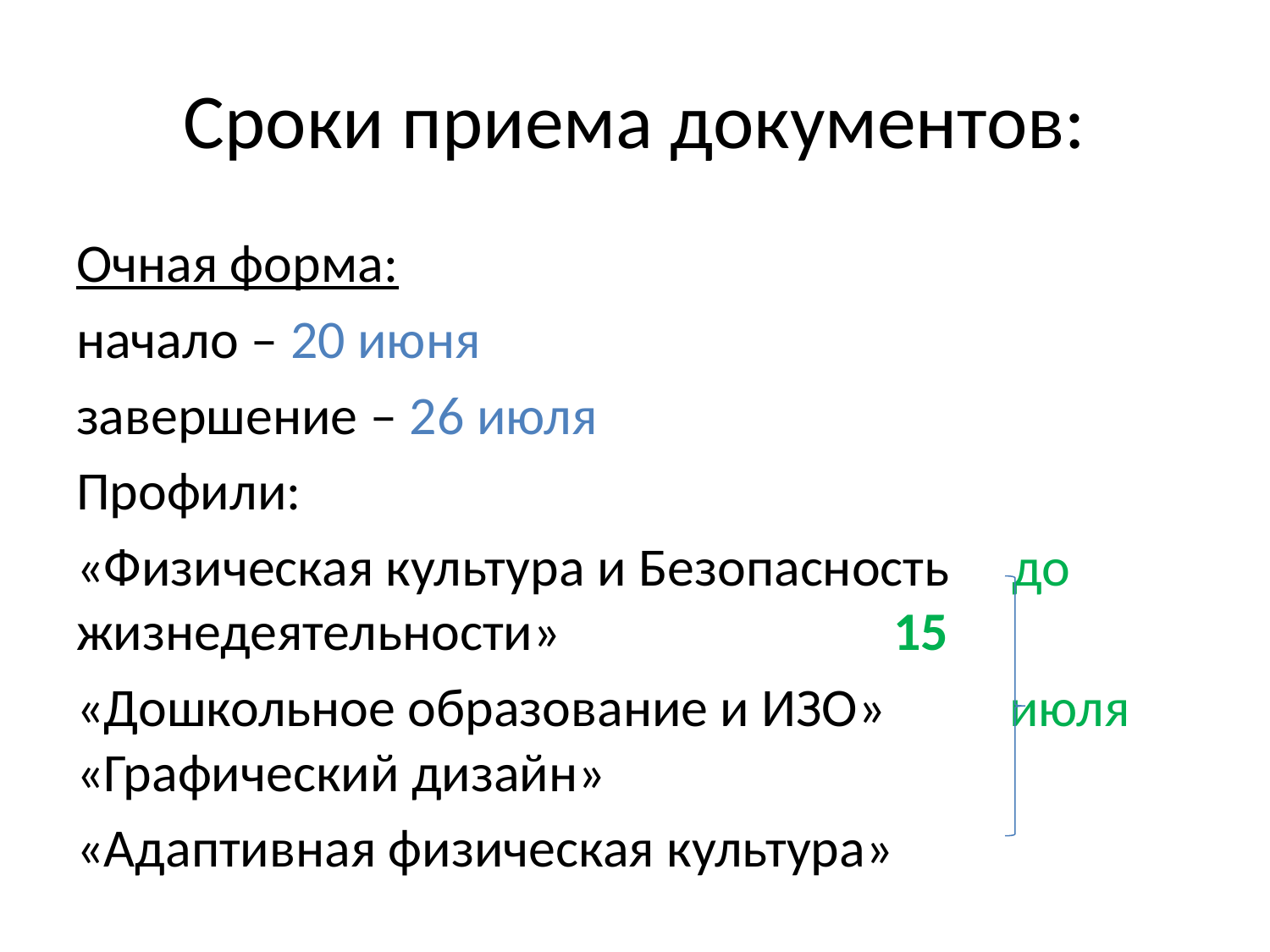

# Сроки приема документов:
Очная форма:
начало – 20 июня
завершение – 26 июля
Профили:
«Физическая культура и Безопасность     до жизнедеятельности»     			       15
«Дошкольное образование и ИЗО»          июля «Графический дизайн»
«Адаптивная физическая культура»